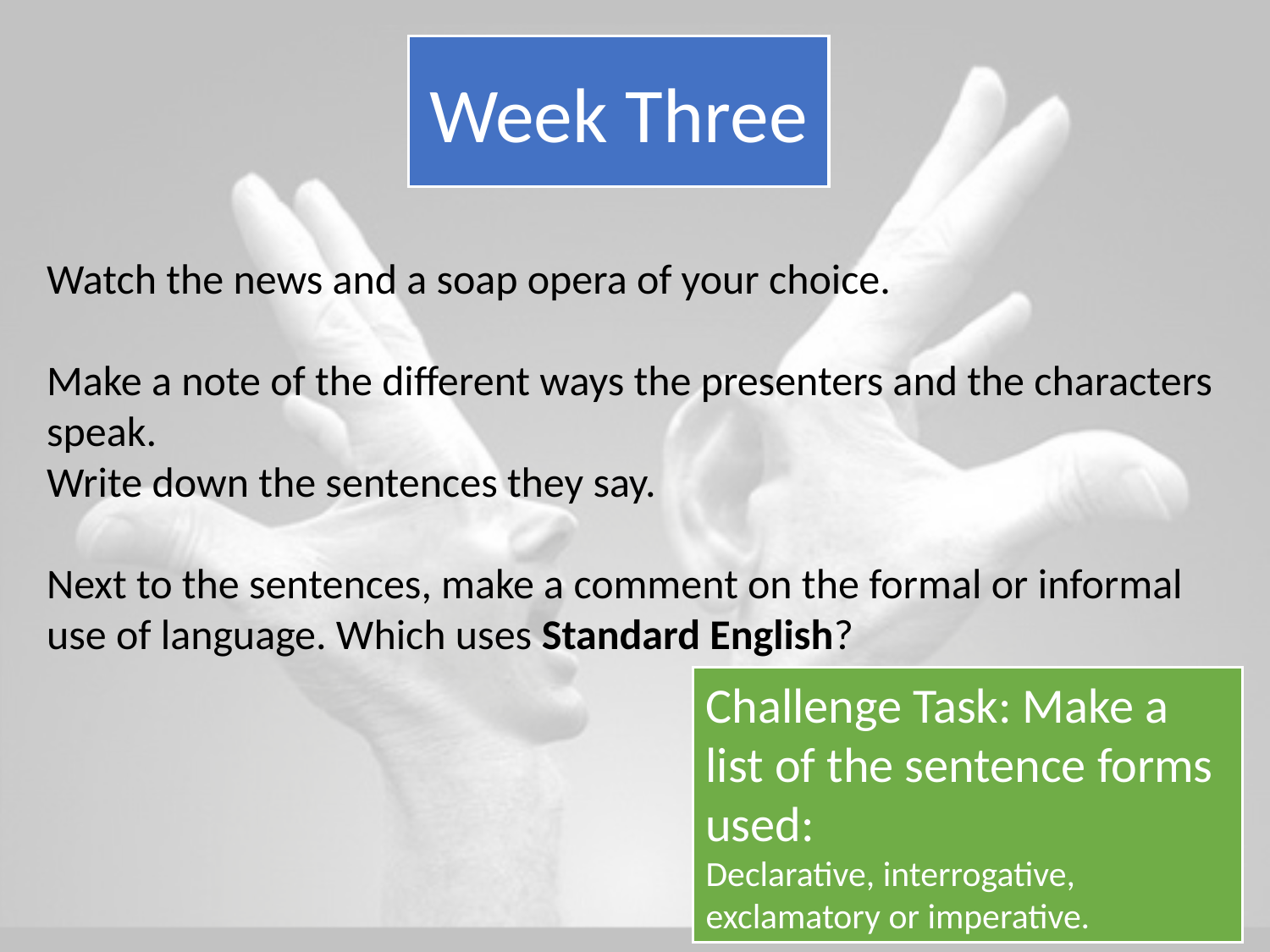

Week Three
Watch the news and a soap opera of your choice.

Make a note of the different ways the presenters and the characters speak.
Write down the sentences they say.

Next to the sentences, make a comment on the formal or informal use of language. Which uses Standard English?
Challenge Task: Make a list of the sentence forms used:
Declarative, interrogative, exclamatory or imperative.